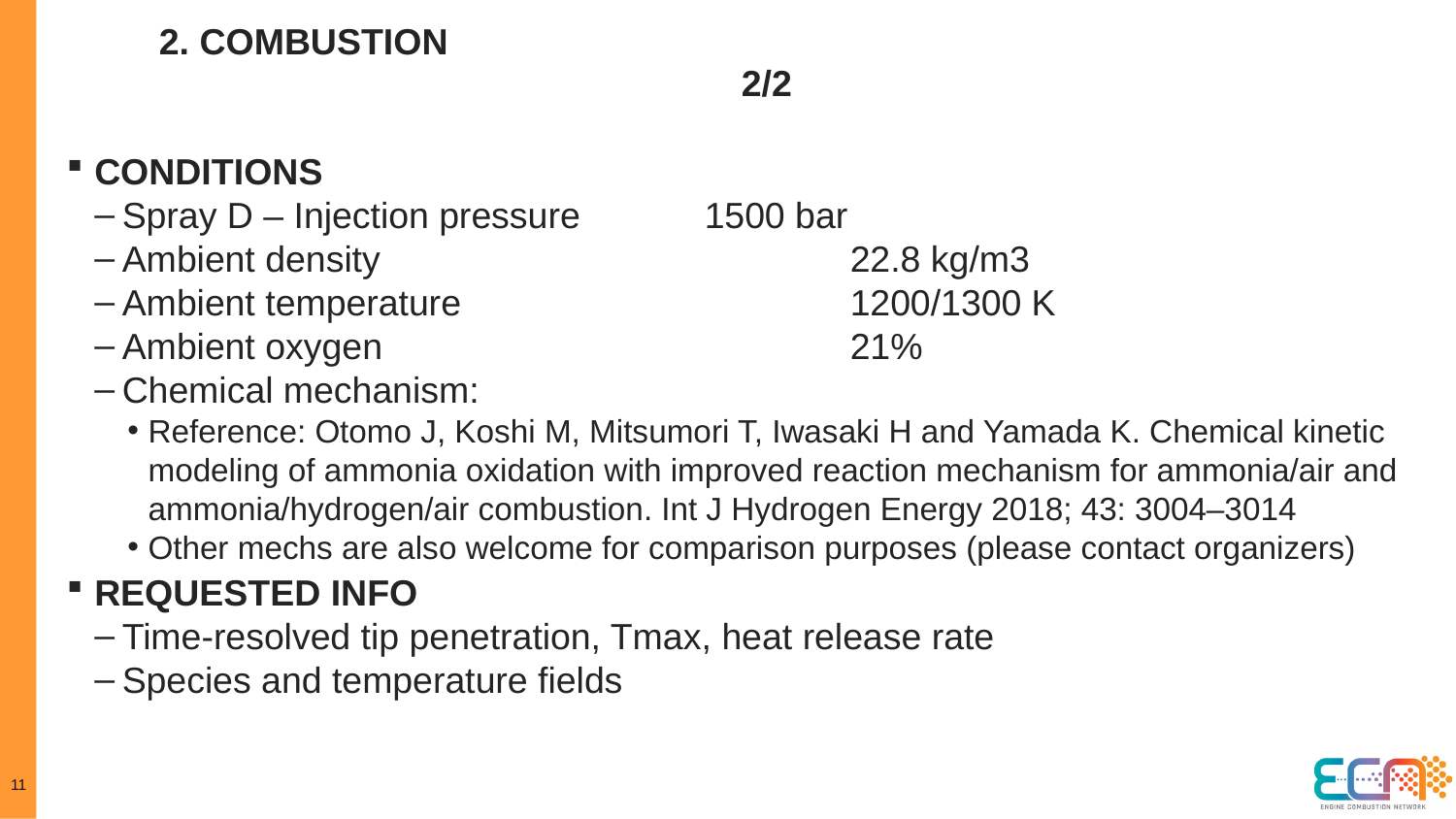

# 2. COMBUSTION											2/2
CONDITIONS
Spray D – Injection pressure	1500 bar
Ambient density	 			22.8 kg/m3
Ambient temperature 			1200/1300 K
Ambient oxygen				21%
Chemical mechanism:
Reference: Otomo J, Koshi M, Mitsumori T, Iwasaki H and Yamada K. Chemical kinetic modeling of ammonia oxidation with improved reaction mechanism for ammonia/air and ammonia/hydrogen/air combustion. Int J Hydrogen Energy 2018; 43: 3004–3014
Other mechs are also welcome for comparison purposes (please contact organizers)
REQUESTED INFO
Time-resolved tip penetration, Tmax, heat release rate
Species and temperature fields

11